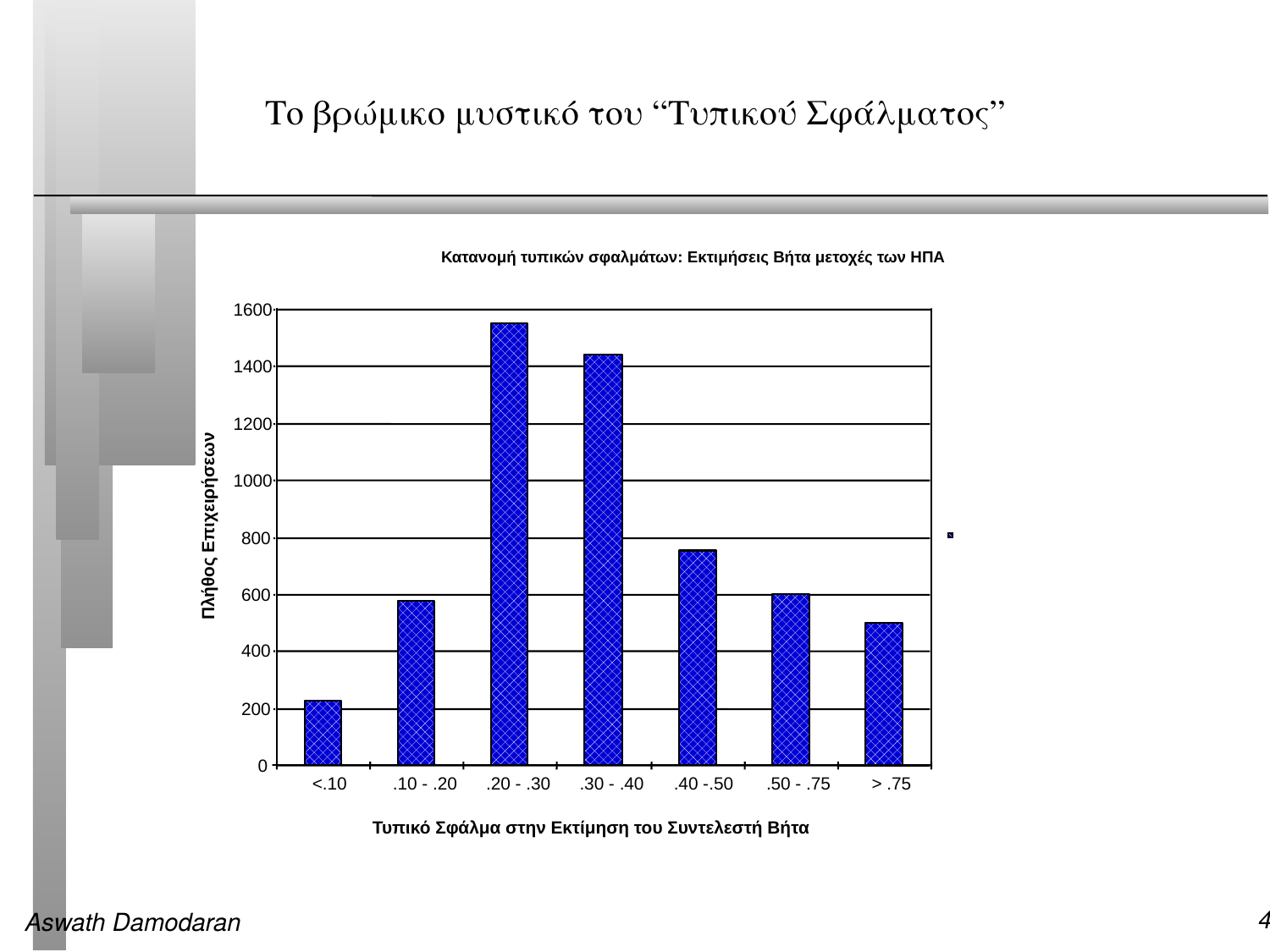

# Το βρώμικο μυστικό του “Τυπικού Σφάλματος”
Κατανομή τυπικών σφαλμάτων: Εκτιμήσεις Βήτα μετοχές των ΗΠΑ
1600

1400

1200

1000

Πλήθος Επιχειρήσεων
800

600

400

200

0

<.10
.10 - .20
.20 - .30
.30 - .40
.40 -.50
.50 - .75
> .75
Τυπικό Σφάλμα στην Εκτίμηση του Συντελεστή Βήτα